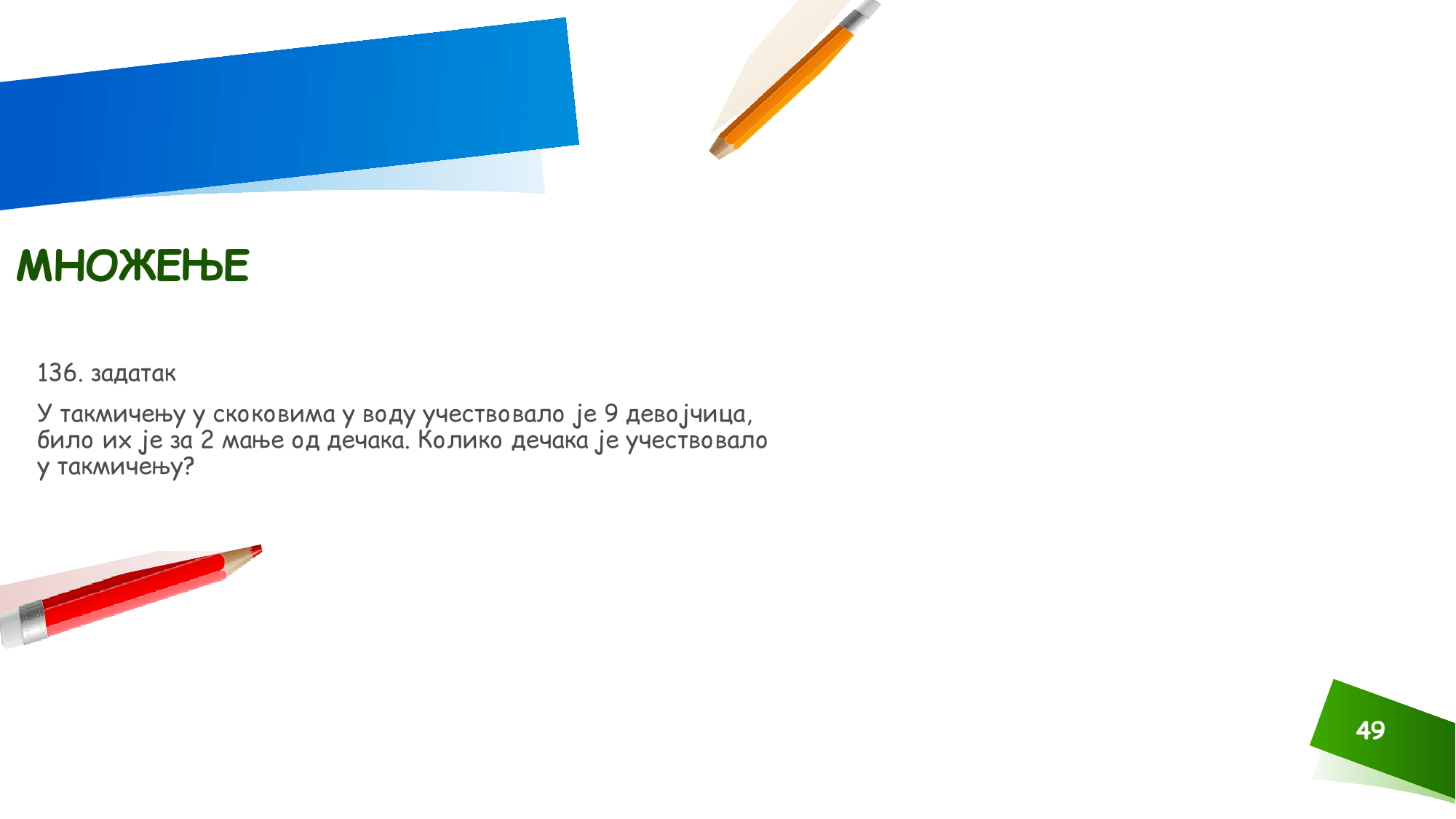

МНОЖЕЊЕ
136. задатак
У такмичењу у скоковима у воду учествовало је 9 девојчица, било их је за 2 мање од дечака. Колико дечака је учествовало у такмичењу?

49